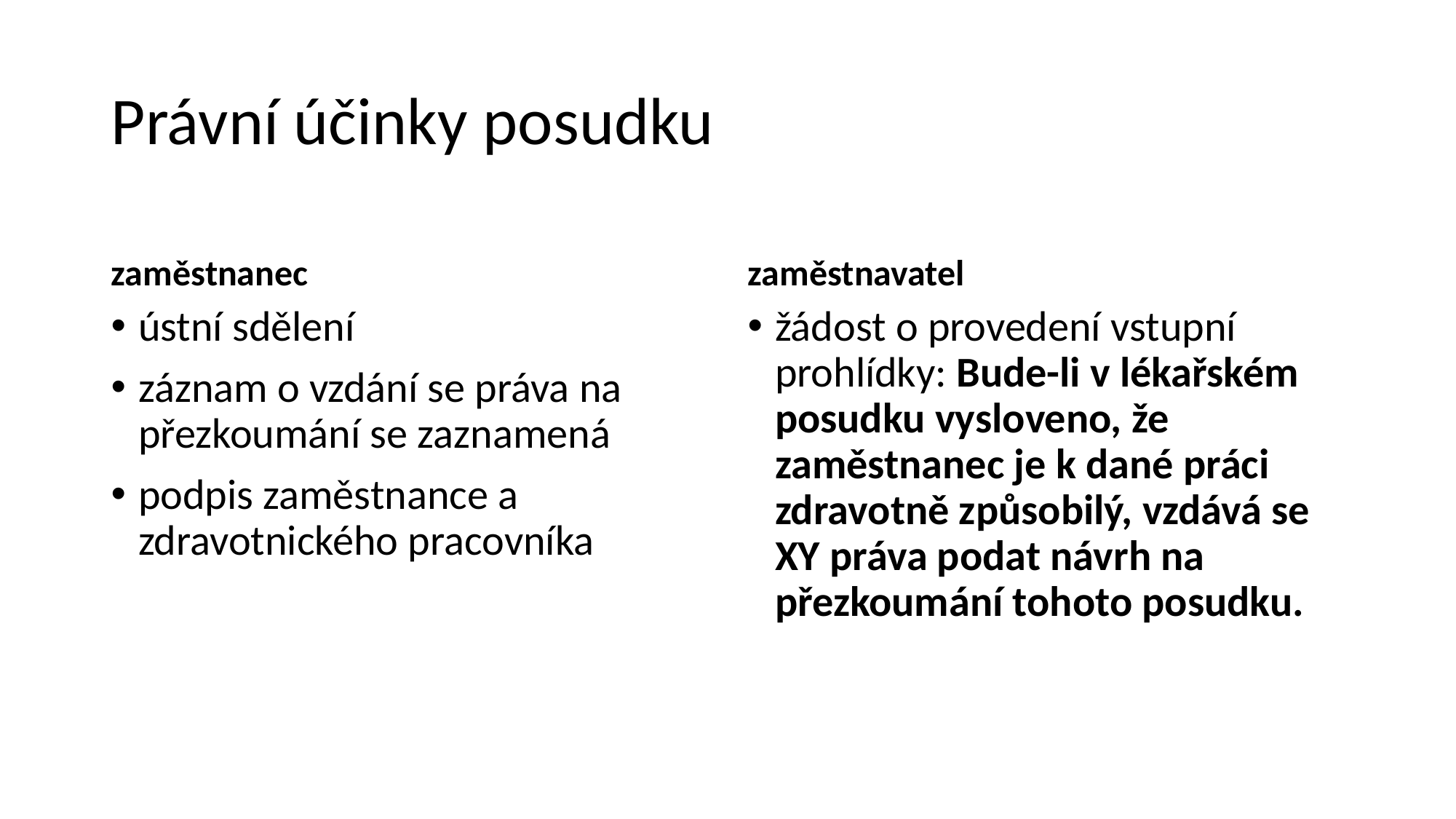

# Právní účinky posudku
zaměstnanec
zaměstnavatel
ústní sdělení
záznam o vzdání se práva na přezkoumání se zaznamená
podpis zaměstnance a zdravotnického pracovníka
žádost o provedení vstupní prohlídky: Bude-li v lékařském posudku vysloveno, že zaměstnanec je k dané práci zdravotně způsobilý, vzdává se XY práva podat návrh na přezkoumání tohoto posudku.